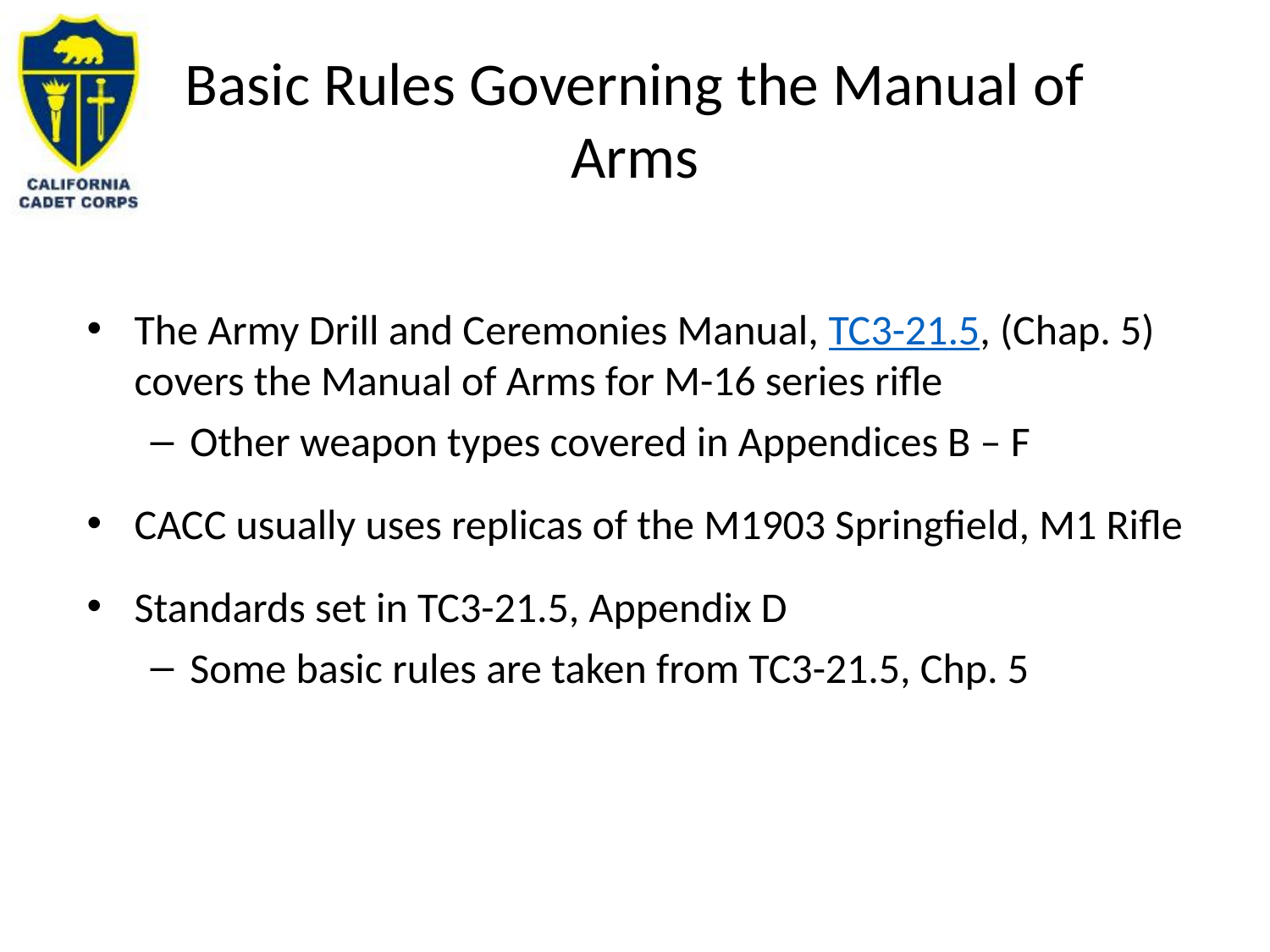

# Basic Rules Governing the Manual of Arms
The Army Drill and Ceremonies Manual, TC3-21.5, (Chap. 5) covers the Manual of Arms for M-16 series rifle
Other weapon types covered in Appendices B – F
CACC usually uses replicas of the M1903 Springfield, M1 Rifle
Standards set in TC3-21.5, Appendix D
Some basic rules are taken from TC3-21.5, Chp. 5